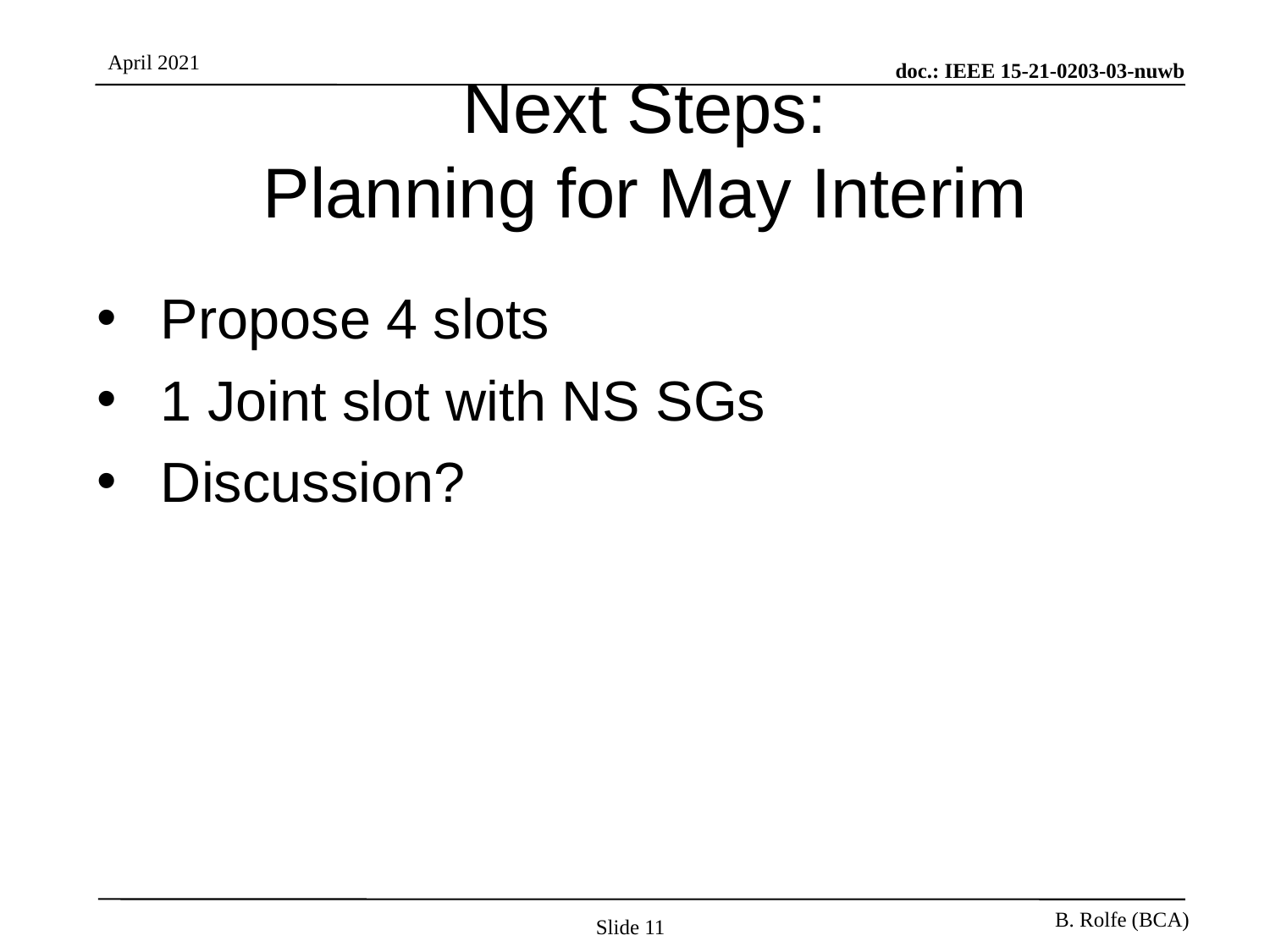

# Next Steps: Planning for May Interim
Propose 4 slots
1 Joint slot with NS SGs
Discussion?
Slide 11